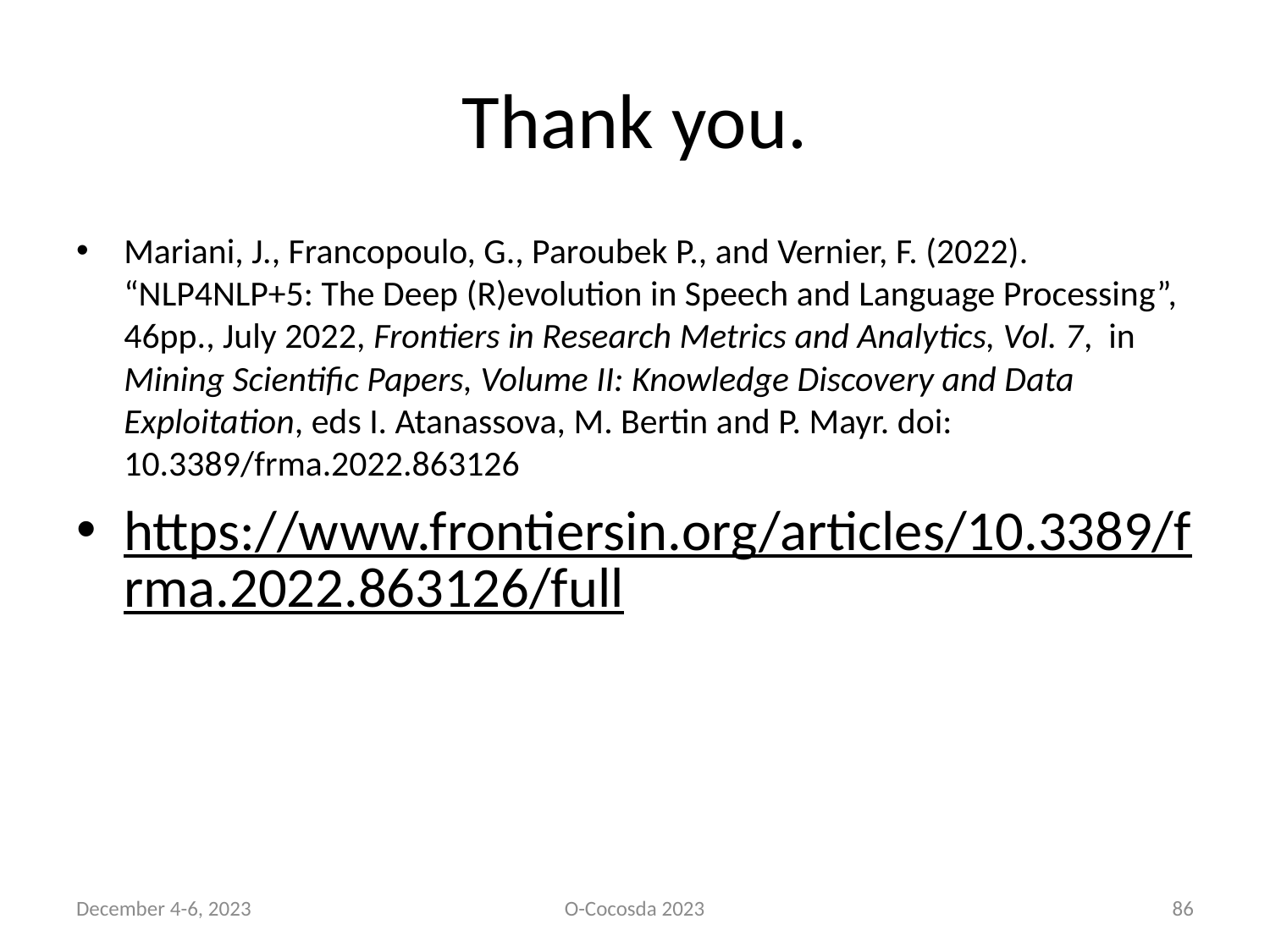

# Thank you.
Mariani, J., Francopoulo, G., Paroubek P., and Vernier, F. (2022). “NLP4NLP+5: The Deep (R)evolution in Speech and Language Processing”, 46pp., July 2022, Frontiers in Research Metrics and Analytics, Vol. 7,  in Mining Scientific Papers, Volume II: Knowledge Discovery and Data Exploitation, eds I. Atanassova, M. Bertin and P. Mayr. doi: 10.3389/frma.2022.863126
https://www.frontiersin.org/articles/10.3389/frma.2022.863126/full

December 4-6, 2023
O-Cocosda 2023
86